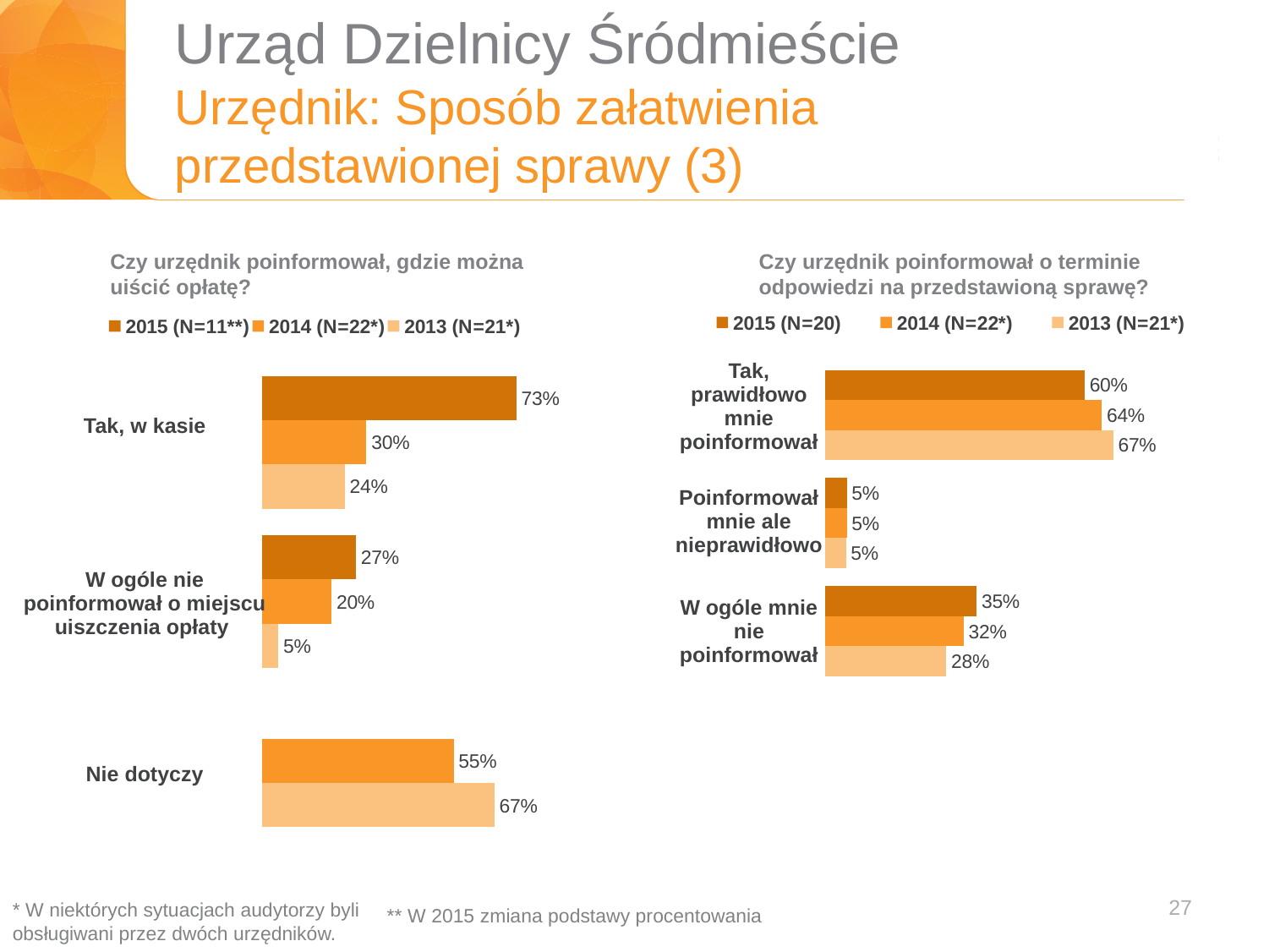

# Urząd Dzielnicy Śródmieście Urzędnik: Sposób załatwienia przedstawionej sprawy (3)
Czy urzędnik poinformował, gdzie można uiścić opłatę?
Czy urzędnik poinformował o terminie odpowiedzi na przedstawioną sprawę?

### Chart

| Category | 2015 (N=20) | 2014 (N=22*) | 2013 (N=21*) |
|---|---|---|---|

### Chart

| Category | 2015 (N=11**) | 2014 (N=22*) | 2013 (N=21*) |
|---|---|---|---|
| ŚREDNIA LICZBA OSÓB | None | None | None |
|  | None | None | None |
| ŚREDNI CZAS OCZEKIWANIA | None | None | None |
| Tak, w kasie |
| --- |
| W ogóle nie poinformował o miejscu uiszczenia opłaty |
| Nie dotyczy |
| Tak, prawidłowo mnie poinformował |
| --- |
| Poinformował mnie ale nieprawidłowo |
| W ogóle mnie nie poinformował |

### Chart

| Category | 2015 | 2014 (N=x) | 2013 (N=20) |
|---|---|---|---|
| Tak, prawidłowo mnie poinformował | 0.6000000000000001 | 0.6400000000000001 | 0.6666666666666667 |
| Poinformował mnie ale nieprawidłowo  | 0.05 | 0.05 | 0.04761904761904762 |
| W ogóle mnie nie poinformował | 0.35000000000000003 | 0.32000000000000006 | 0.2800000000000001 |

### Chart

| Category | 2015 | 2014 (N=x) | 2013 (N=20) |
|---|---|---|---|
| Tak, w kasie  | 0.73 | 0.3 | 0.23809523809523808 |
| W ogóle nie poinformował o miejscu uiszczenia opłaty  | 0.27 | 0.2 | 0.047619047619047616 |
| Nie dotyczy  | None | 0.55 | 0.6666666666666666 |
27
* W niektórych sytuacjach audytorzy byli obsługiwani przez dwóch urzędników.
** W 2015 zmiana podstawy procentowania